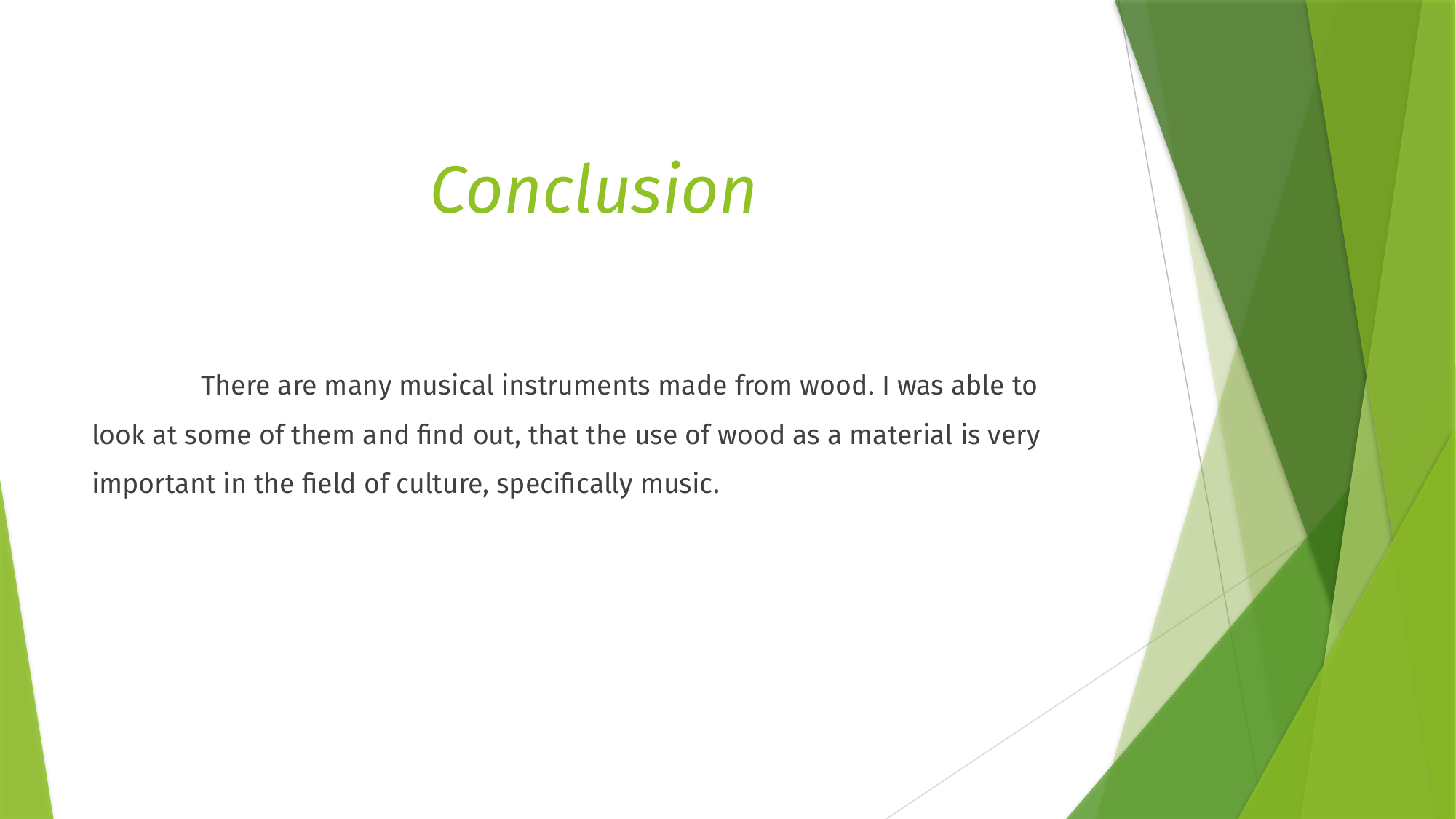

# Conclusion
	There are many musical instruments made from wood. I was able to look at some of them and find out, that the use of wood as a material is very important in the field of culture, specifically music.